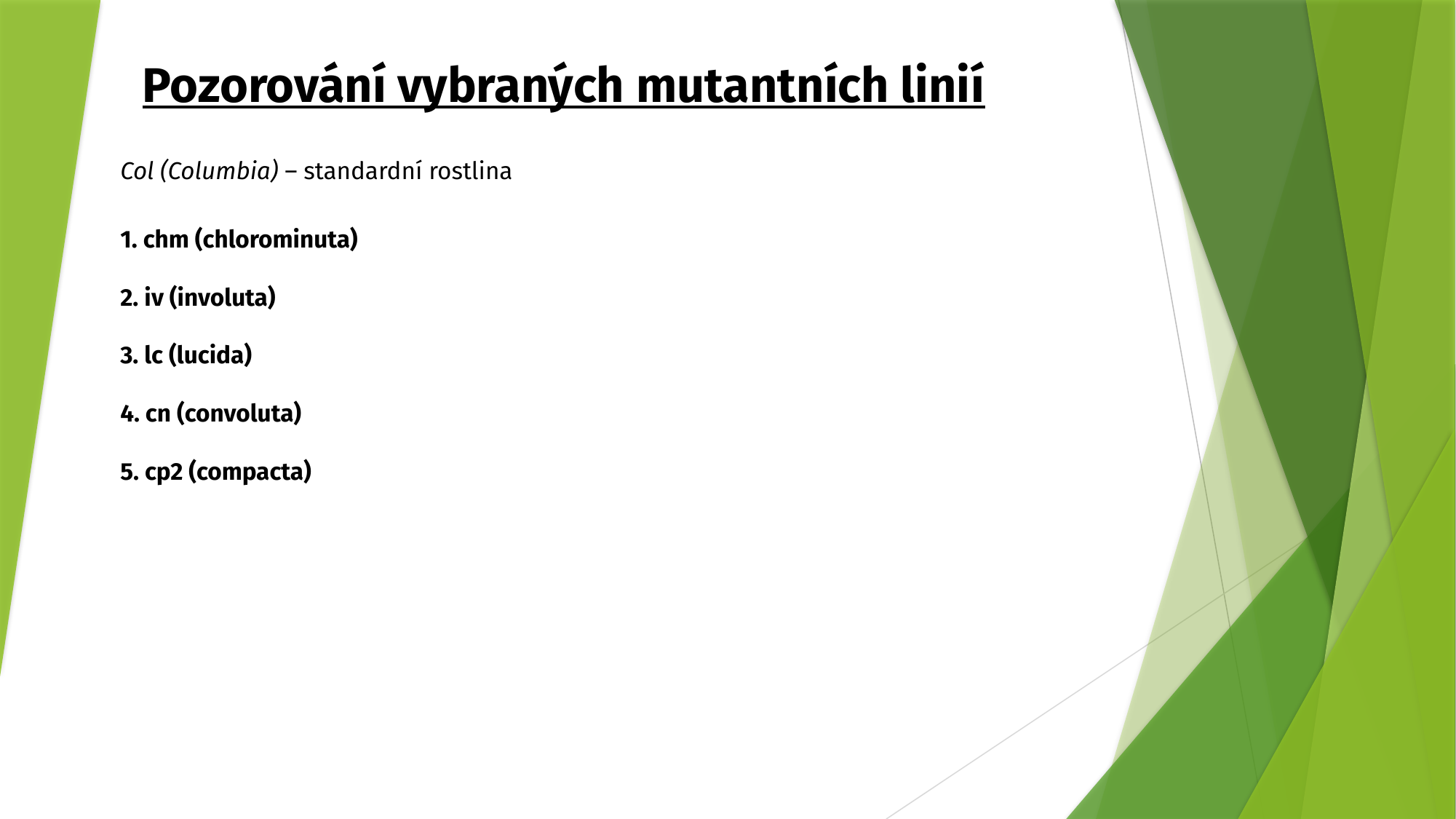

Pozorování vybraných mutantních linií
Col (Columbia) – standardní rostlina
1. chm (chlorominuta)

2. iv (involuta)

3. lc (lucida)

4. cn (convoluta)

5. cp2 (compacta)